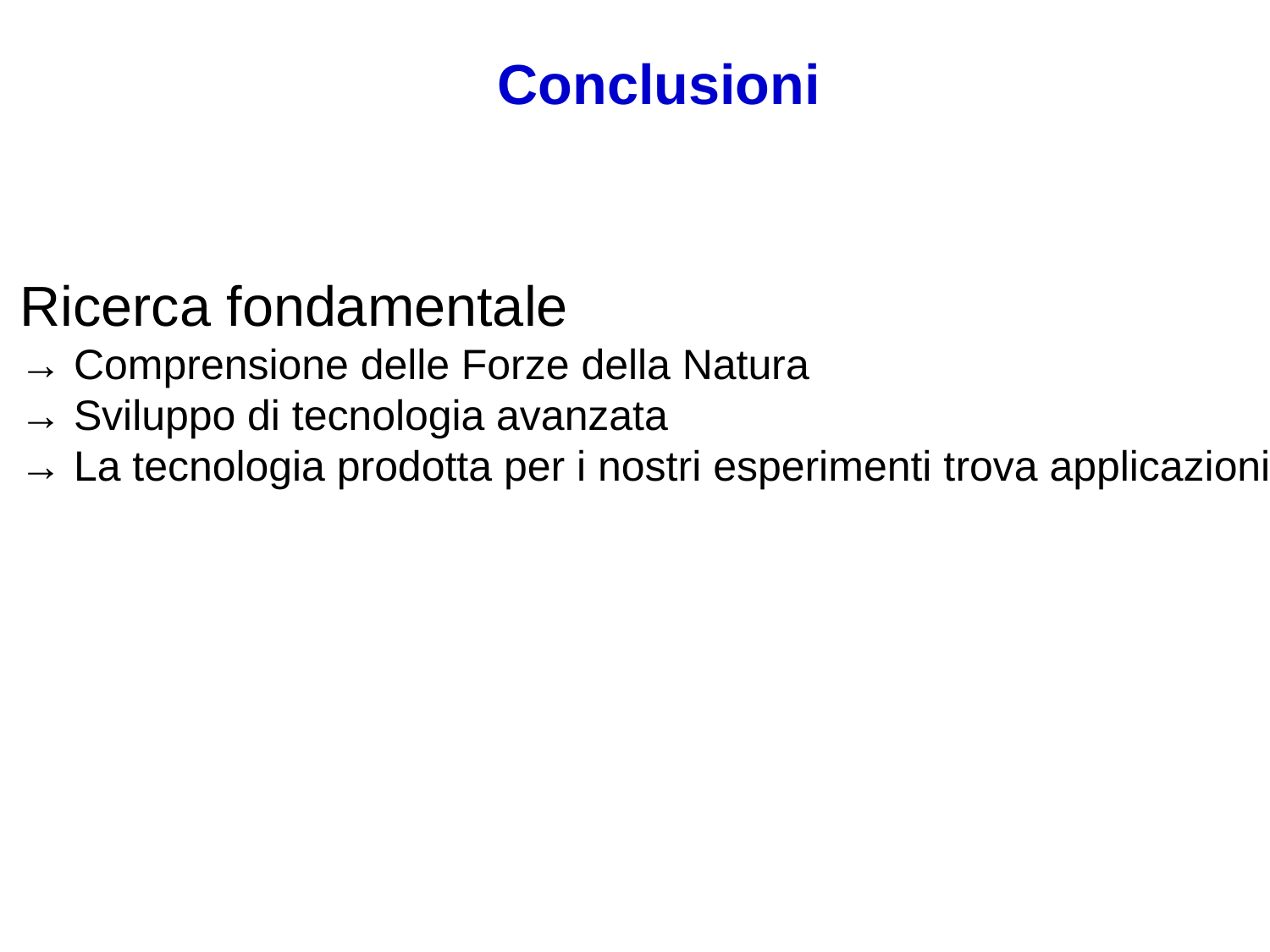

# Conclusioni
Ricerca fondamentale
→ Comprensione delle Forze della Natura
→ Sviluppo di tecnologia avanzata
→ La tecnologia prodotta per i nostri esperimenti trova applicazioni